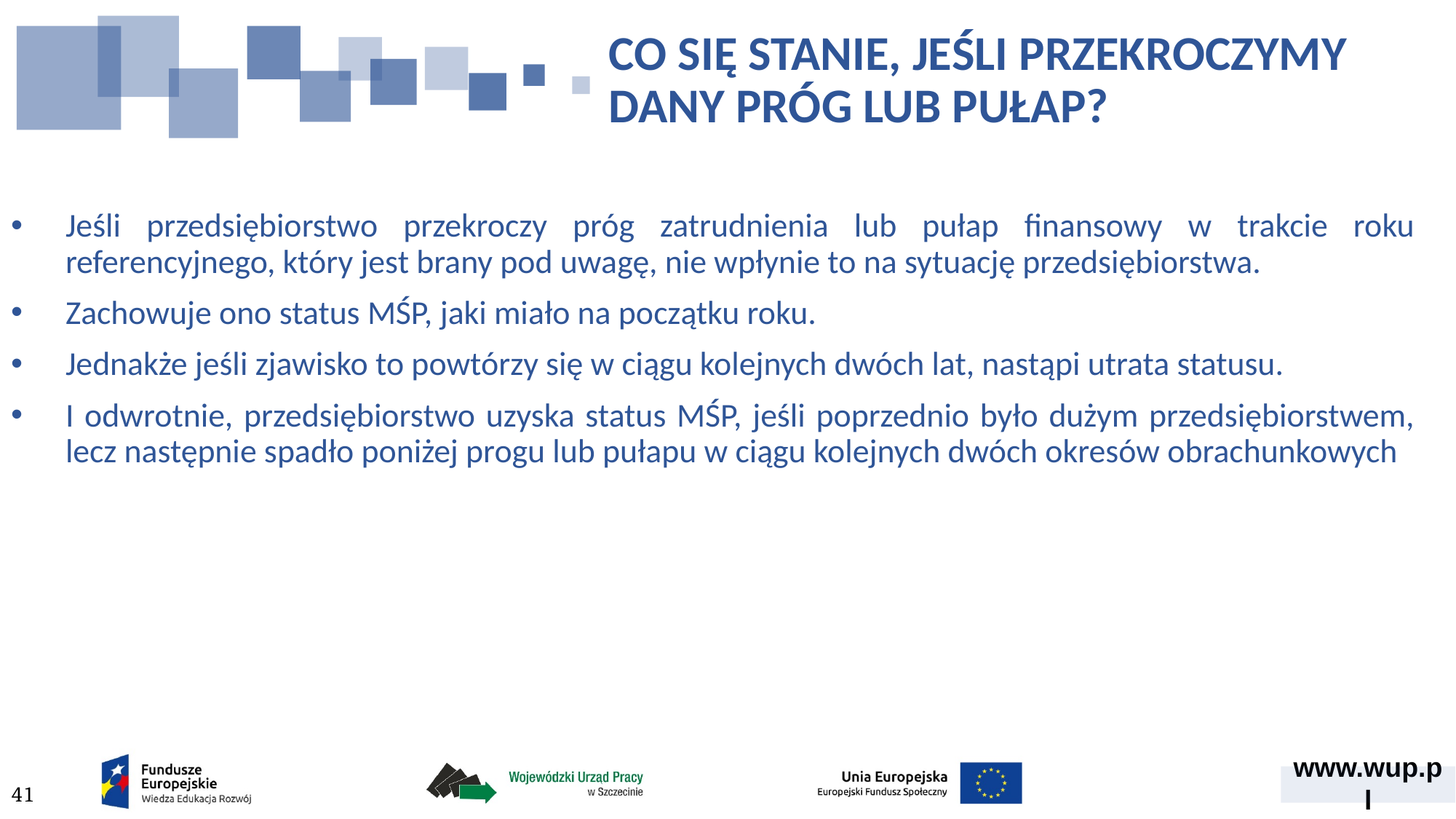

# CO SIĘ STANIE, JEŚLI PRZEKROCZYMY DANY PRÓG LUB PUŁAP?
Jeśli przedsiębiorstwo przekroczy próg zatrudnienia lub pułap finansowy w trakcie roku referencyjnego, który jest brany pod uwagę, nie wpłynie to na sytuację przedsiębiorstwa.
Zachowuje ono status MŚP, jaki miało na początku roku.
Jednakże jeśli zjawisko to powtórzy się w ciągu kolejnych dwóch lat, nastąpi utrata statusu.
I odwrotnie, przedsiębiorstwo uzyska status MŚP, jeśli poprzednio było dużym przedsiębiorstwem, lecz następnie spadło poniżej progu lub pułapu w ciągu kolejnych dwóch okresów obrachunkowych
41